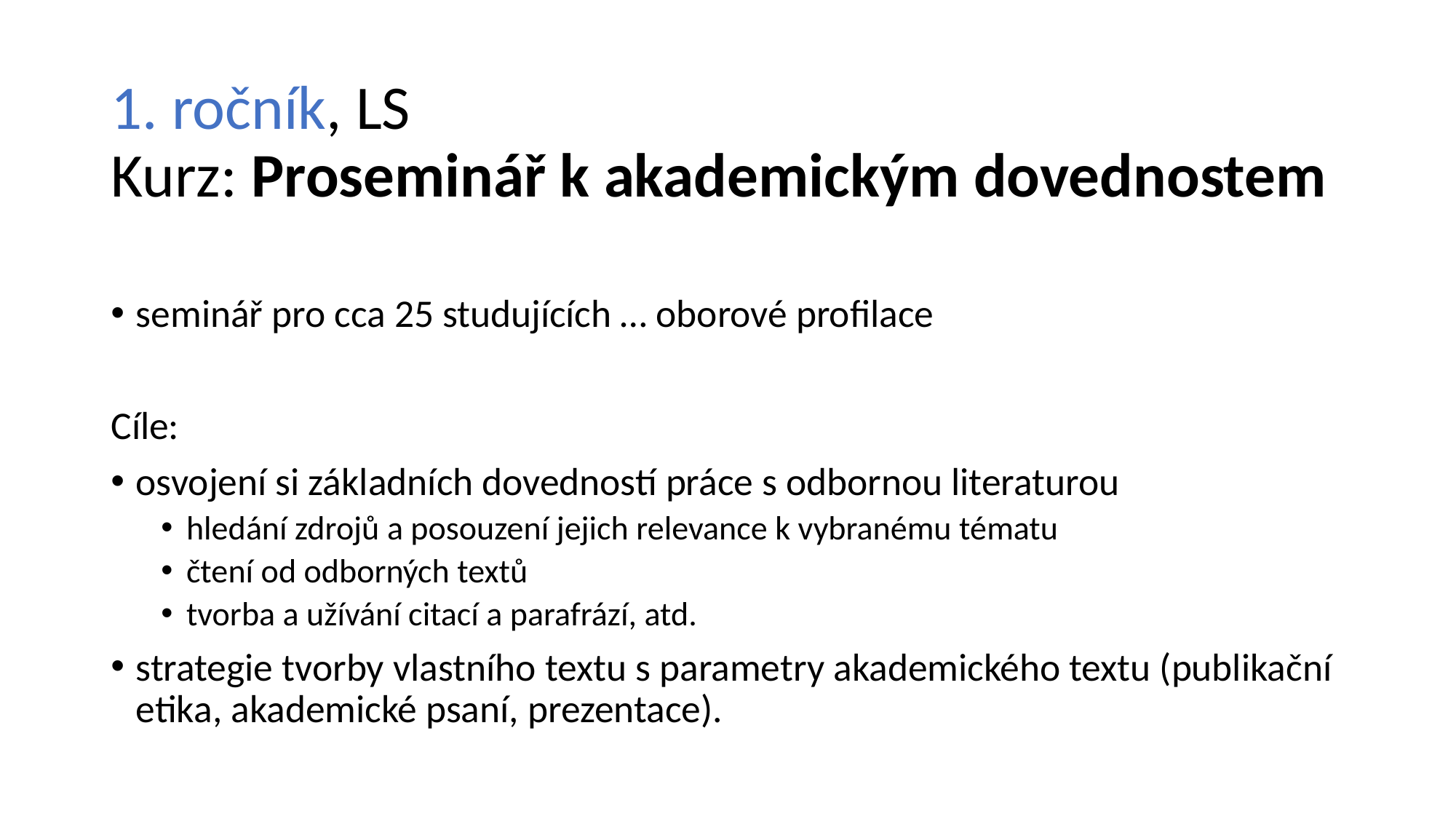

# 1. ročník, LS Kurz: Proseminář k akademickým dovednostem

seminář pro cca 25 studujících … oborové profilace

Cíle:
osvojení si základních dovedností práce s odbornou literaturou
hledání zdrojů a posouzení jejich relevance k vybranému tématu
čtení od odborných textů
tvorba a užívání citací a parafrází, atd.
strategie tvorby vlastního textu s parametry akademického textu (publikační etika, akademické psaní, prezentace).